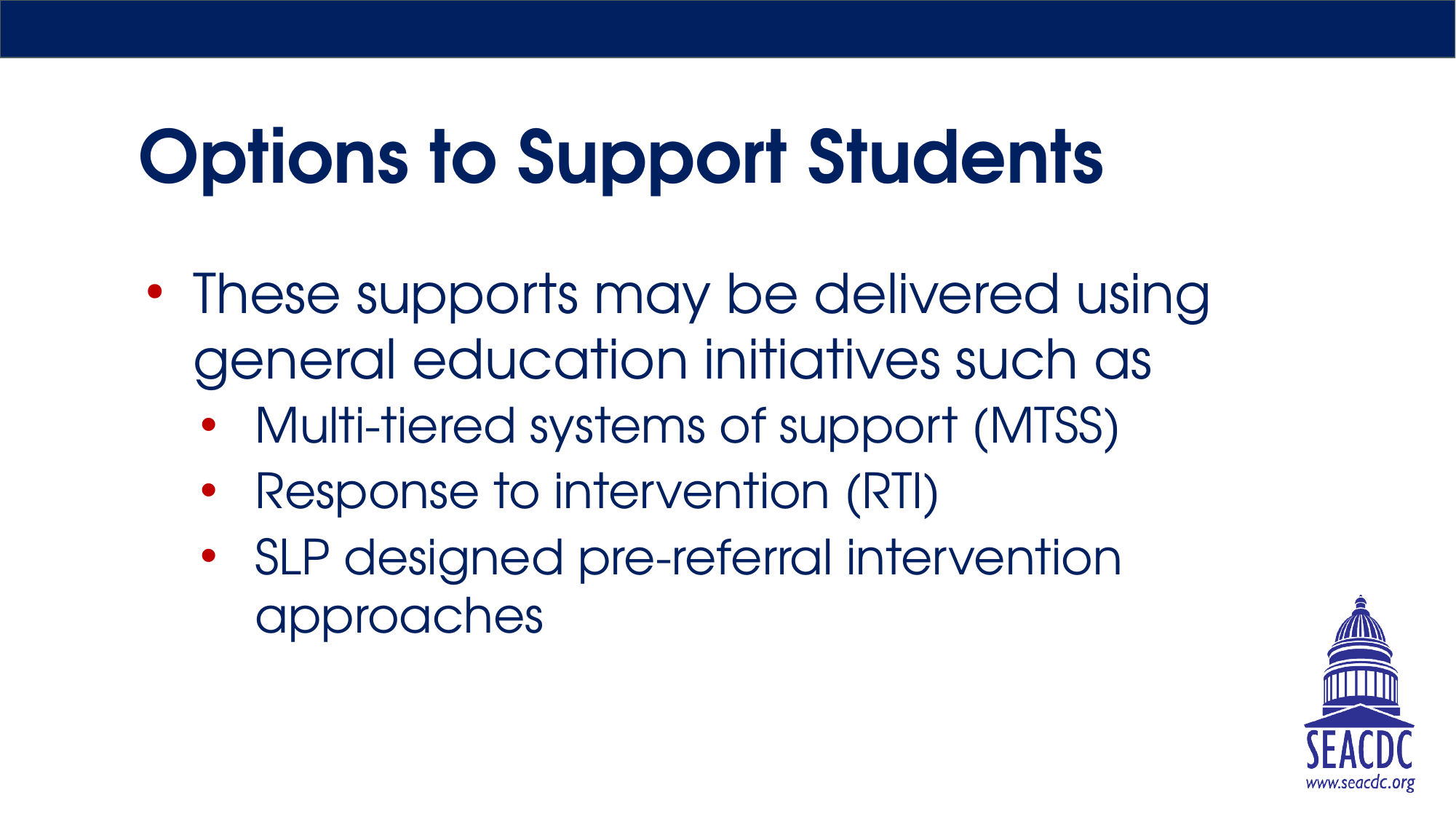

# Options to Support Students
These supports may be delivered using general education initiatives such as
Multi-tiered systems of support (MTSS)
Response to intervention (RTI)
SLP designed pre-referral intervention approaches